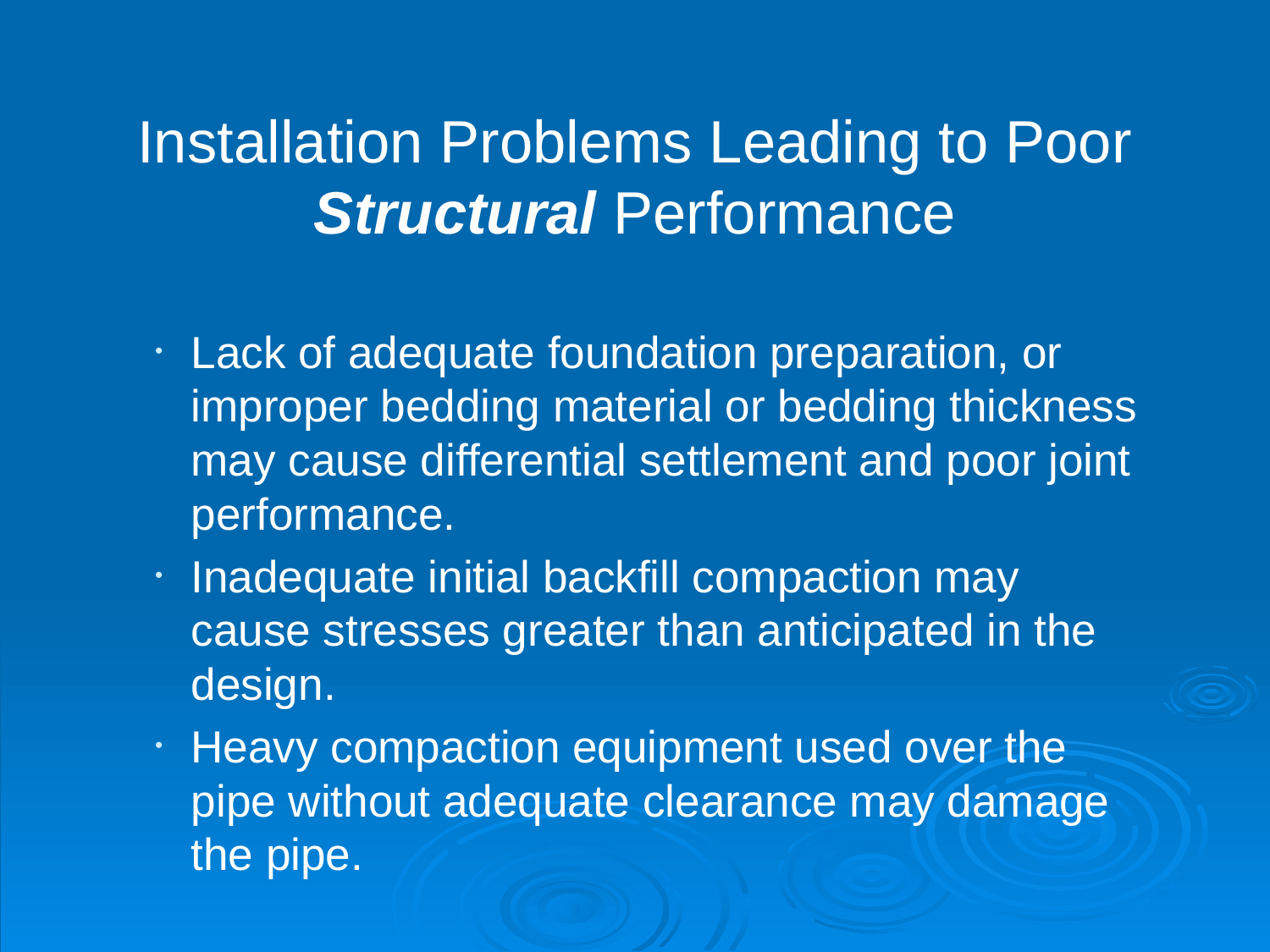

# Installation Problems Leading to Poor Structural Performance
Lack of adequate foundation preparation, or improper bedding material or bedding thickness may cause differential settlement and poor joint performance.
Inadequate initial backfill compaction may cause stresses greater than anticipated in the design.
Heavy compaction equipment used over the pipe without adequate clearance may damage the pipe.